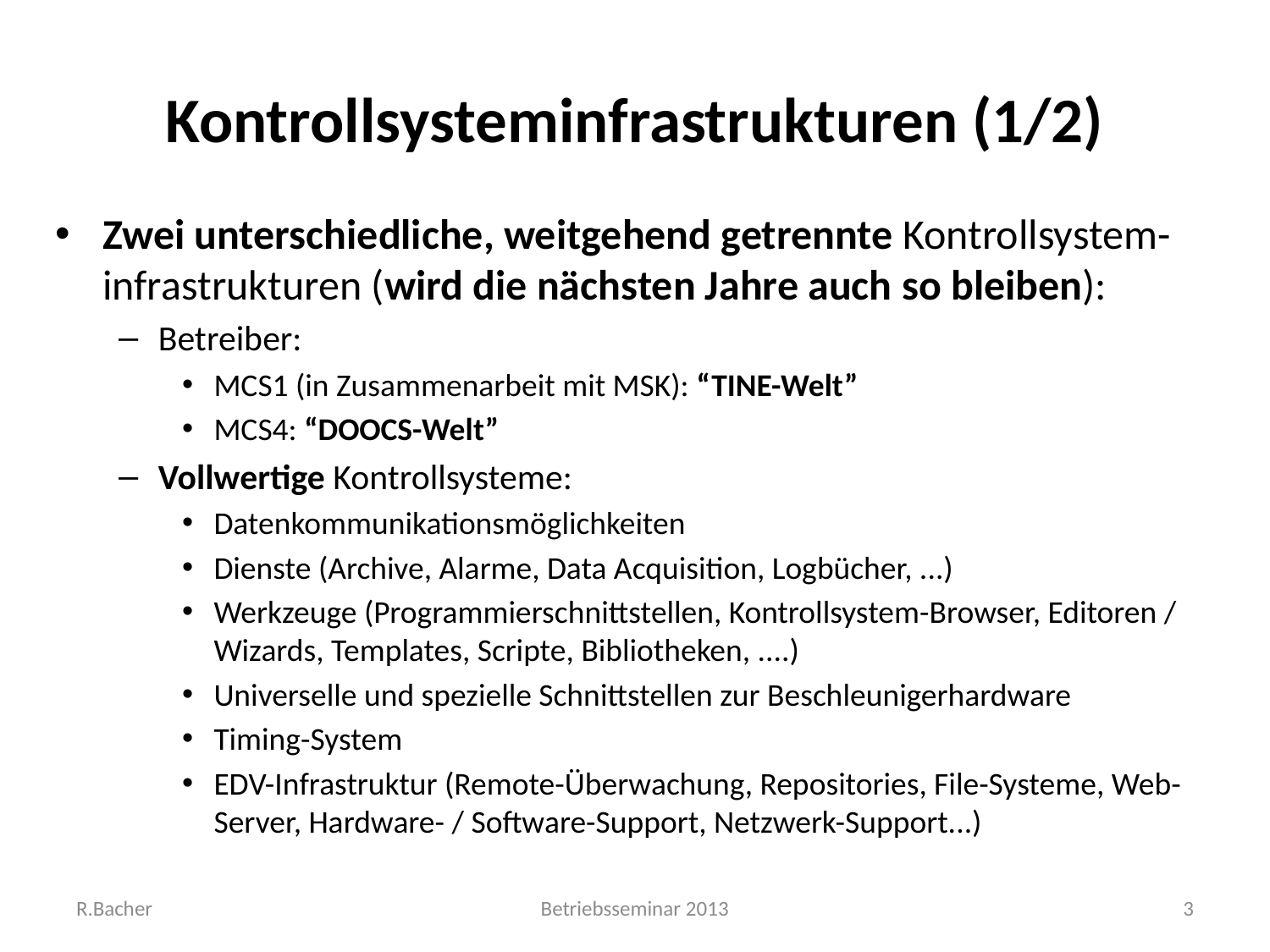

# Kontrollsysteminfrastrukturen (1/2)
Zwei unterschiedliche, weitgehend getrennte Kontrollsystem-infrastrukturen (wird die nächsten Jahre auch so bleiben):
Betreiber:
MCS1 (in Zusammenarbeit mit MSK): “TINE-Welt”
MCS4: “DOOCS-Welt”
Vollwertige Kontrollsysteme:
Datenkommunikationsmöglichkeiten
Dienste (Archive, Alarme, Data Acquisition, Logbücher, ...)
Werkzeuge (Programmierschnittstellen, Kontrollsystem-Browser, Editoren / Wizards, Templates, Scripte, Bibliotheken, ....)
Universelle und spezielle Schnittstellen zur Beschleunigerhardware
Timing-System
EDV-Infrastruktur (Remote-Überwachung, Repositories, File-Systeme, Web-Server, Hardware- / Software-Support, Netzwerk-Support...)
R.Bacher
Betriebsseminar 2013
3